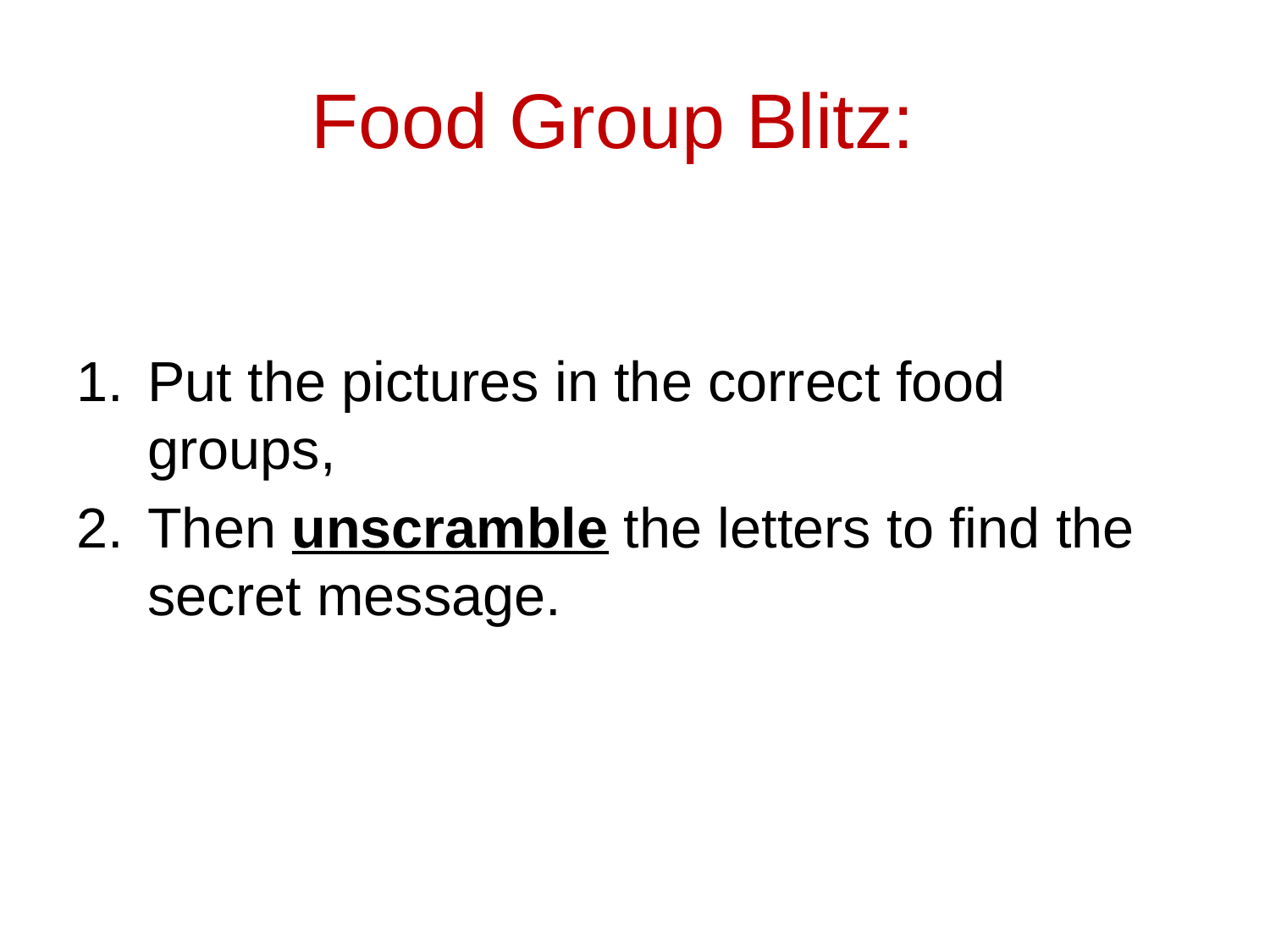

# Food Group Blitz:
Put the pictures in the correct food groups,
Then unscramble the letters to find the secret message.